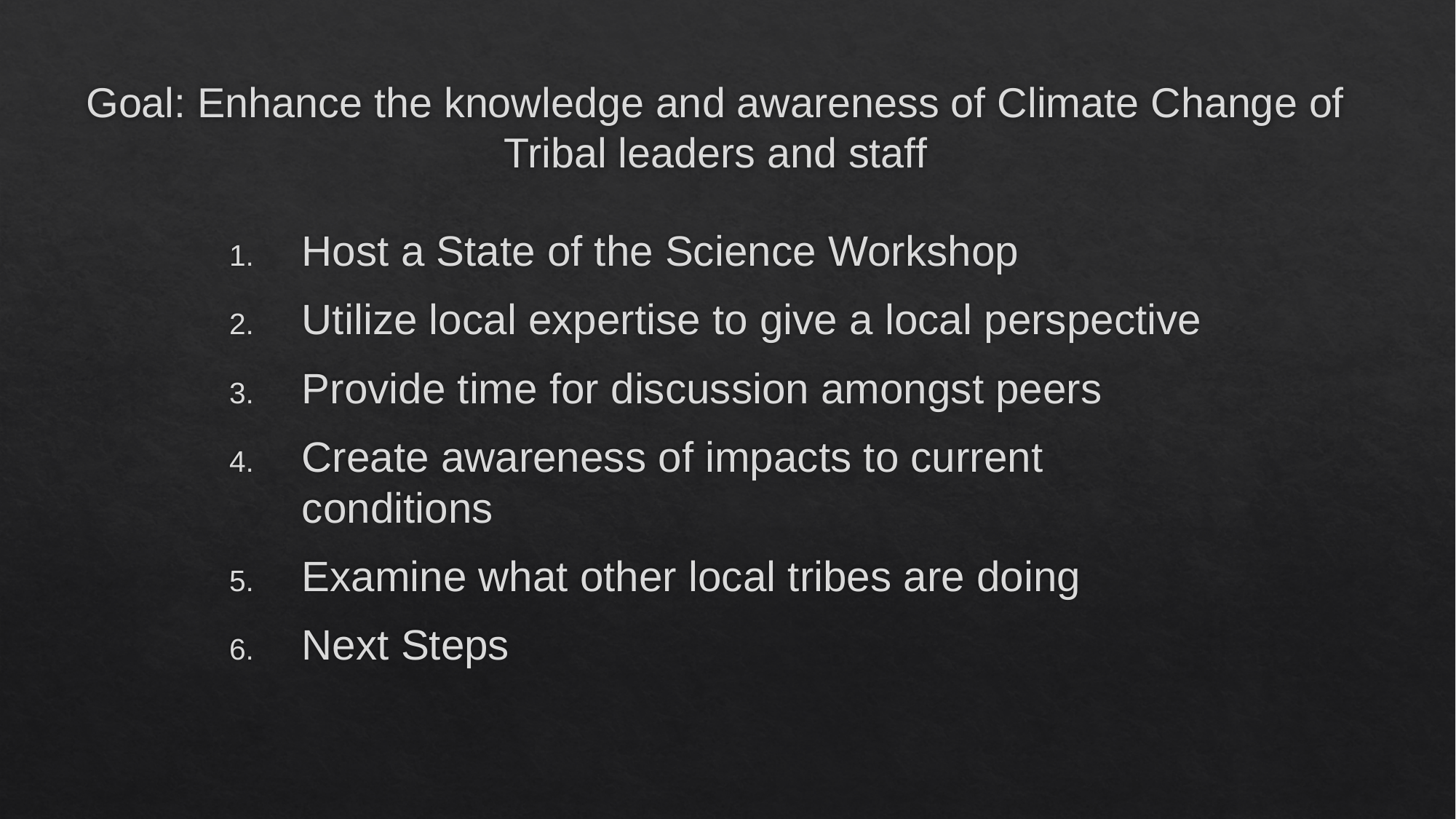

# Goal: Enhance the knowledge and awareness of Climate Change of Tribal leaders and staff
Host a State of the Science Workshop
Utilize local expertise to give a local perspective
Provide time for discussion amongst peers
Create awareness of impacts to current conditions
Examine what other local tribes are doing
Next Steps